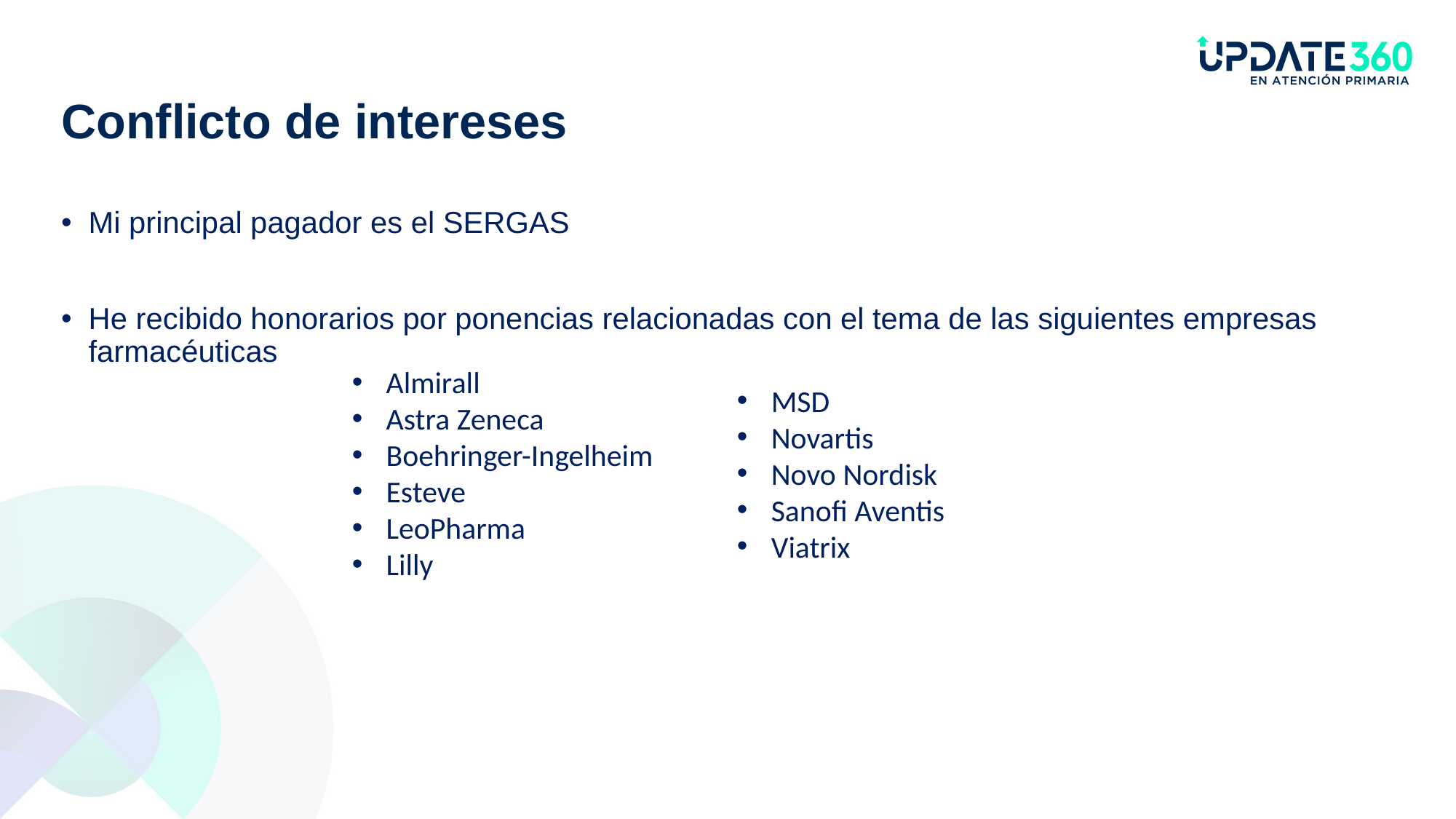

# Conflicto de intereses
Mi principal pagador es el SERGAS

He recibido honorarios por ponencias relacionadas con el tema de las siguientes empresas farmacéuticas

Almirall
Astra Zeneca
Boehringer-Ingelheim
Esteve
LeoPharma
Lilly
MSD
Novartis
Novo Nordisk
Sanofi Aventis
Viatrix